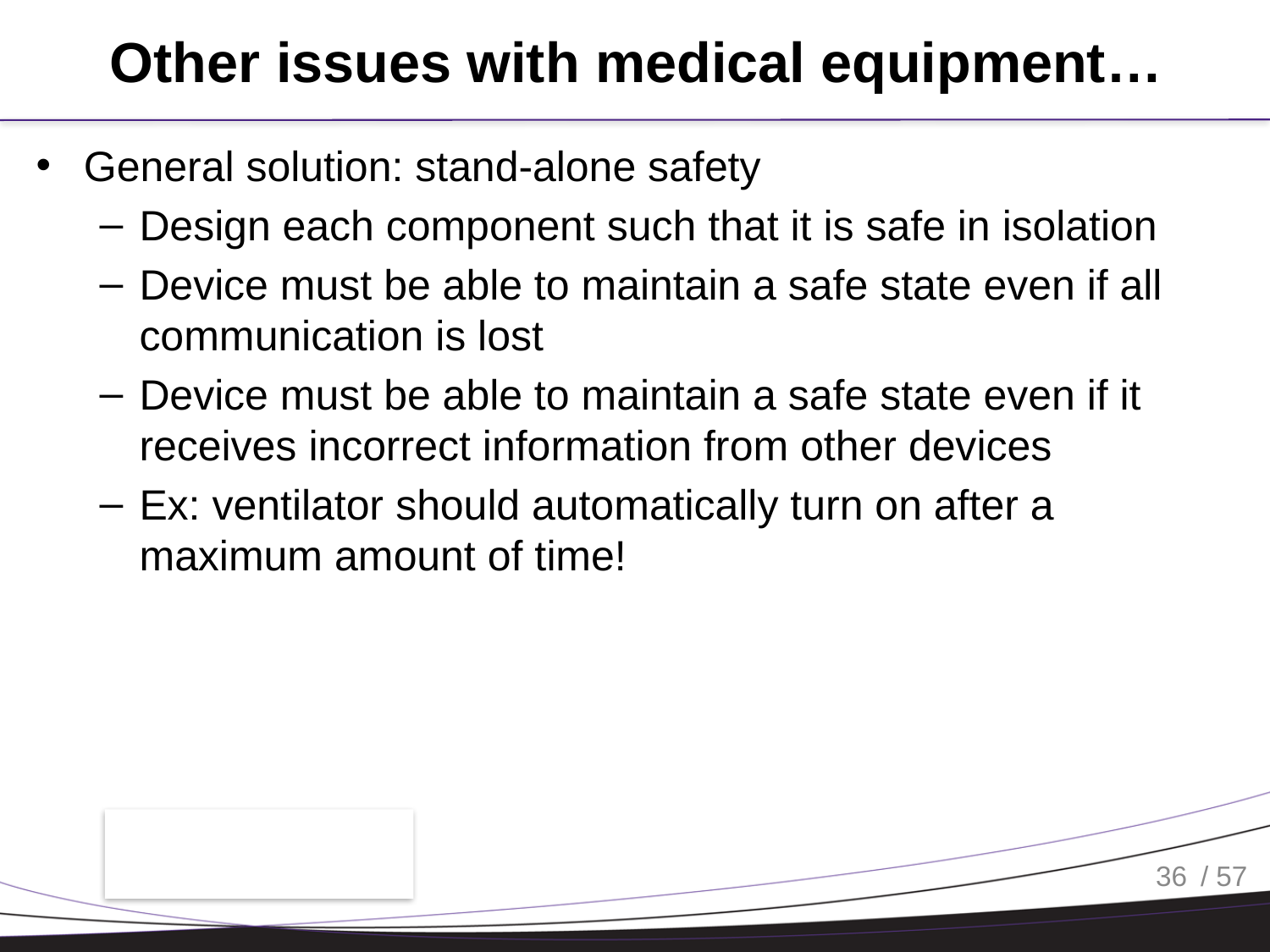

# Other issues with medical equipment…
General solution: stand-alone safety
Design each component such that it is safe in isolation
Device must be able to maintain a safe state even if all communication is lost
Device must be able to maintain a safe state even if it receives incorrect information from other devices
Ex: ventilator should automatically turn on after a maximum amount of time!

36